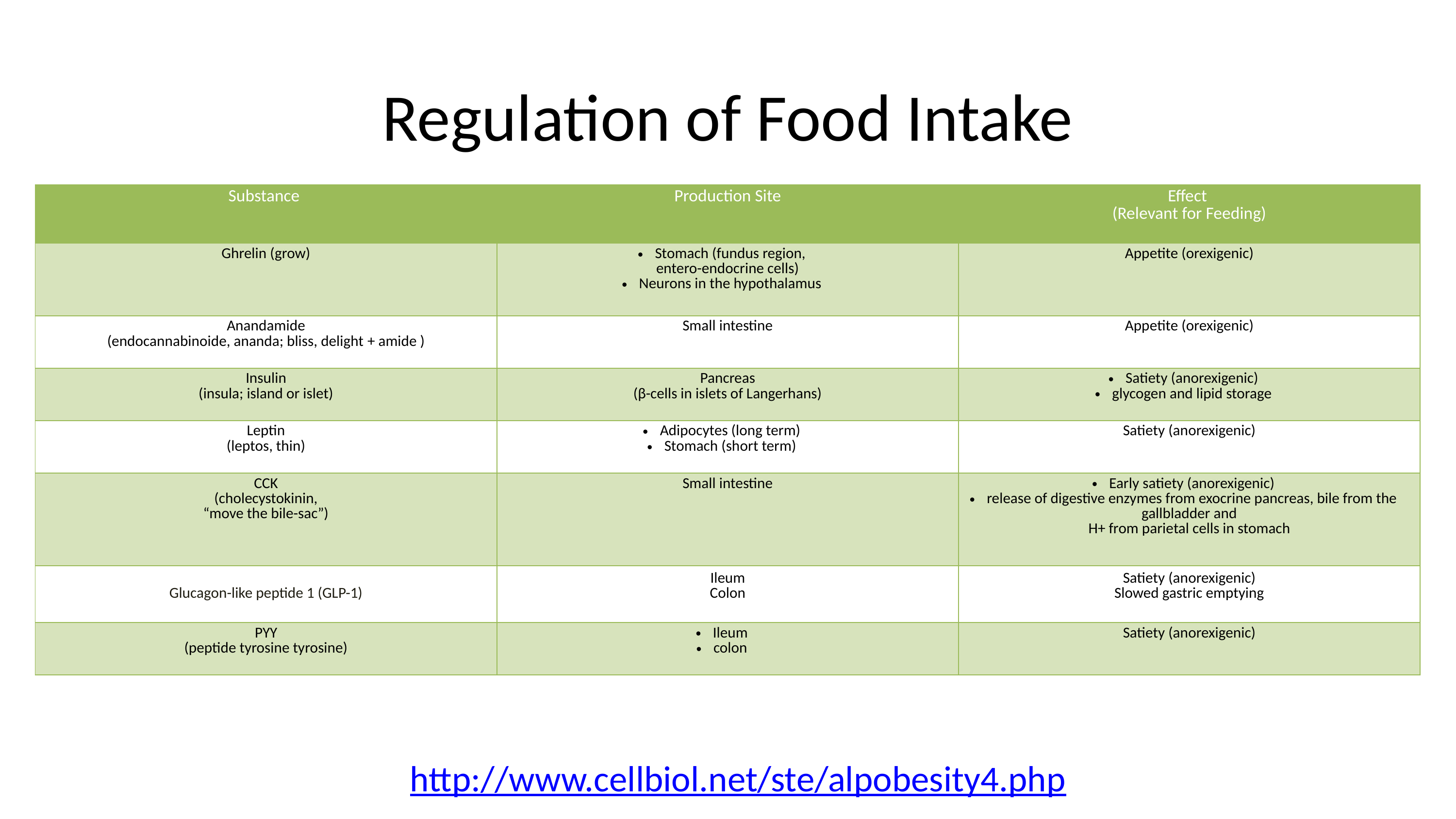

# Regulation of Food Intake
| Substance | Production Site | Effect (Relevant for Feeding) |
| --- | --- | --- |
| Ghrelin (grow) | Stomach (fundus region, entero-endocrine cells) Neurons in the hypothalamus | Appetite (orexigenic) |
| Anandamide (endocannabinoide, ananda; bliss, delight + amide ) | Small intestine | Appetite (orexigenic) |
| Insulin (insula; island or islet) | Pancreas (β-cells in islets of Langerhans) | Satiety (anorexigenic) glycogen and lipid storage |
| Leptin (leptos, thin) | Adipocytes (long term) Stomach (short term) | Satiety (anorexigenic) |
| CCK (cholecystokinin, “move the bile-sac”) | Small intestine | Early satiety (anorexigenic) release of digestive enzymes from exocrine pancreas, bile from the gallbladder and H+ from parietal cells in stomach |
| Glucagon-like peptide 1 (GLP-1) | Ileum Colon | Satiety (anorexigenic) Slowed gastric emptying |
| PYY (peptide tyrosine tyrosine) | Ileum colon | Satiety (anorexigenic) |
http://www.cellbiol.net/ste/alpobesity4.php